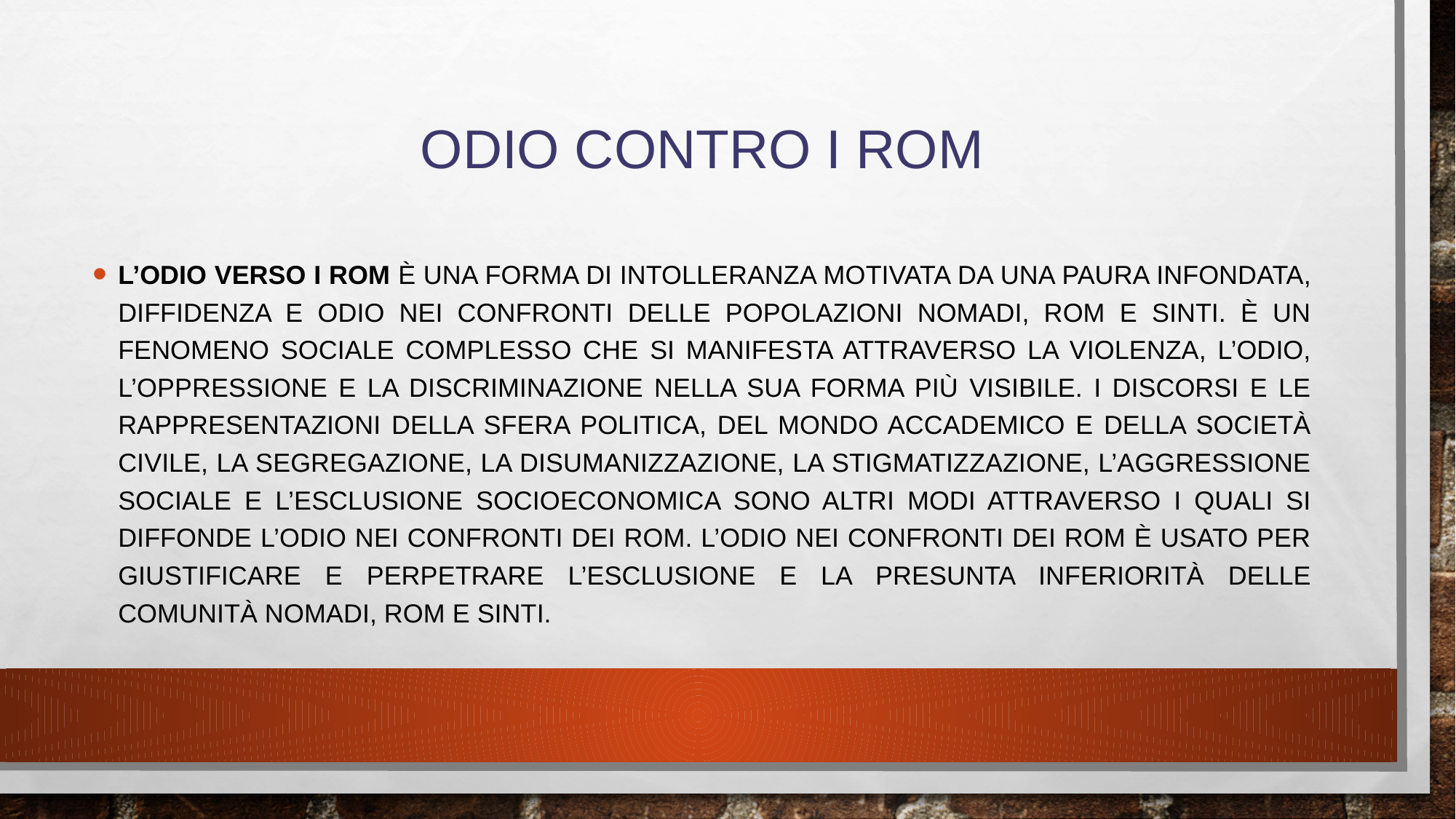

# ODIO CONTRO I ROM
l’odio verso i Rom è una forma di intolleranza motivata da una paura infondata, diffidenza e odio nei confronti delle popolazioni nomadi, Rom e Sinti. È un fenomeno sociale complesso che si manifesta attraverso la violenza, l’odio, l’oppressione e la discriminazione nella sua forma più visibile. I discorsi e le rappresentazioni della sfera politica, del mondo accademico e della società civile, la segregazione, la disumanizzazione, la stigmatizzazione, l’aggressione sociale e l’esclusione socioeconomica sono altri modi attraverso i quali si diffonde l’odio nei confronti dei Rom. L’odio nei confronti dei Rom è usato per giustificare e perpetrare l’esclusione e la presunta inferiorità delle comunità nomadi, Rom e Sinti.